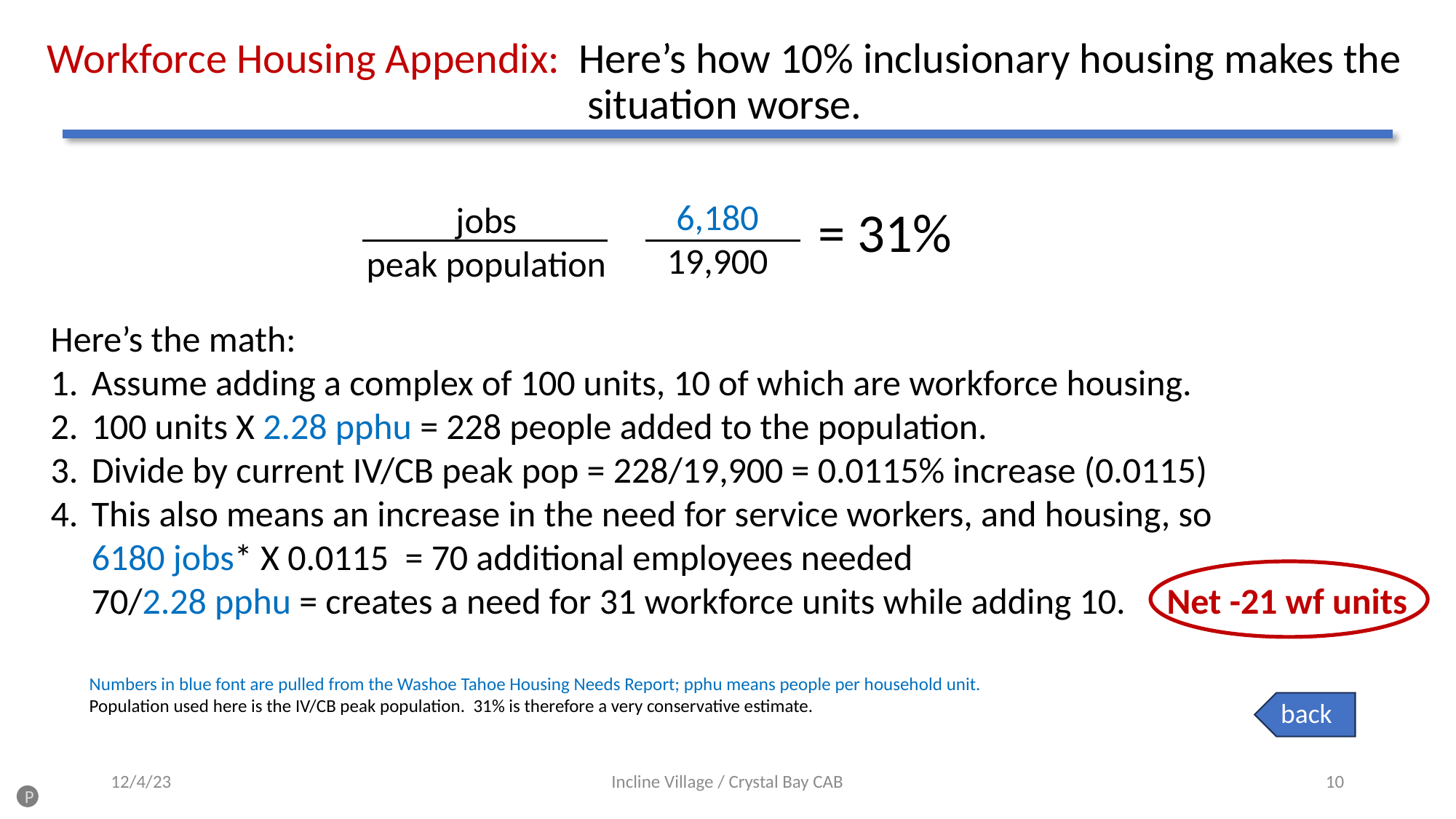

# Workforce Housing Appendix:  Here’s how 10% inclusionary housing makes the situation worse.
6,180
19,900
jobs
peak population
= 31%
Here’s the math:
Assume adding a complex of 100 units, 10 of which are workforce housing.
100 units X 2.28 pphu = 228 people added to the population.
Divide by current IV/CB peak pop = 228/19,900 = 0.0115% increase (0.0115)
This also means an increase in the need for service workers, and housing, so
6180 jobs* X 0.0115  = 70 additional employees needed
70/2.28 pphu = creates a need for 31 workforce units while adding 10.     Net -21 wf units

Numbers in blue font are pulled from the Washoe Tahoe Housing Needs Report; pphu means people per household unit.
Population used here is the IV/CB peak population.  31% is therefore a very conservative estimate.
back

12/4/23
Incline Village / Crystal Bay CAB
10
P